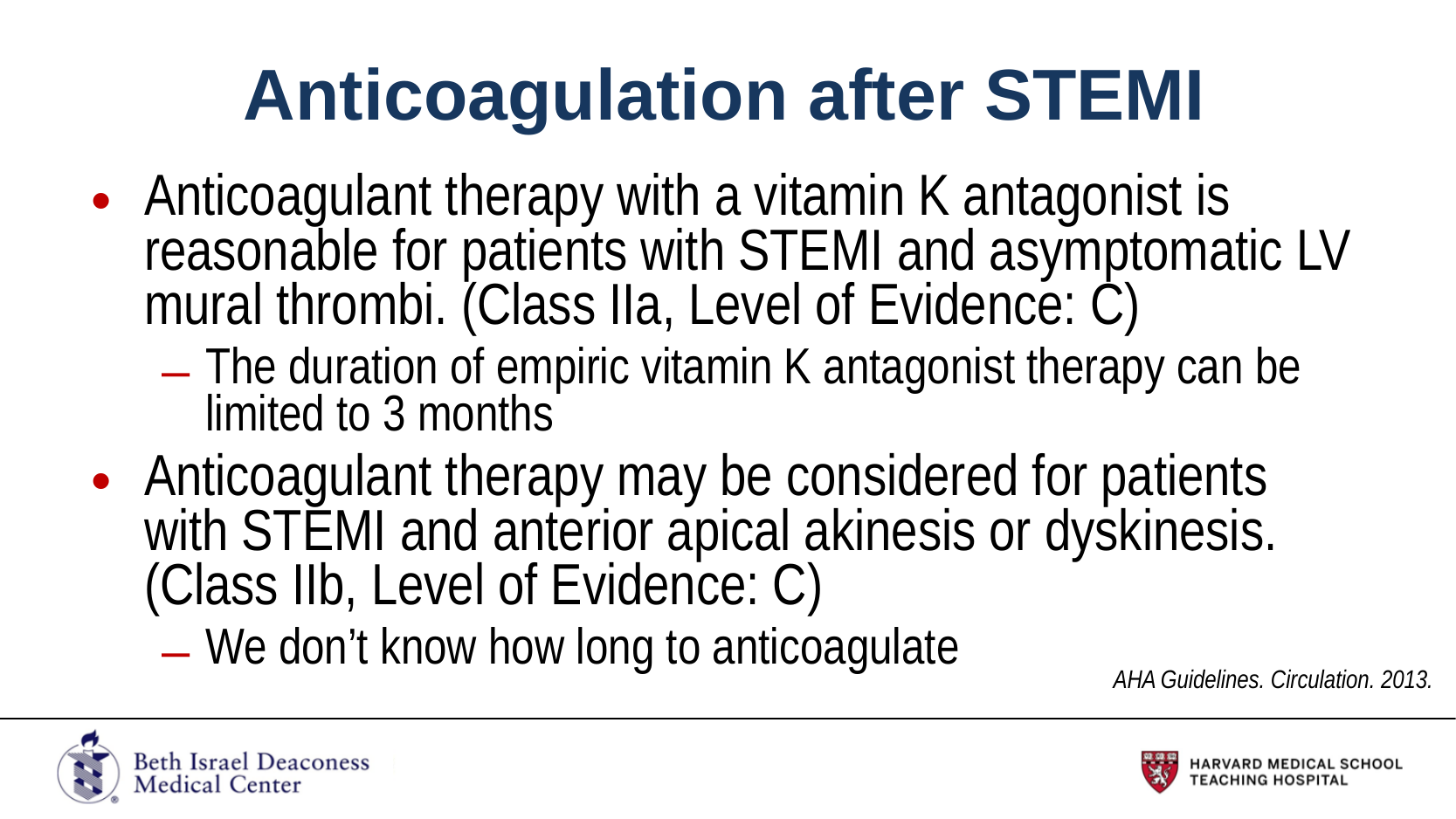

# Anticoagulation after STEMI
Anticoagulant therapy with a vitamin K antagonist is reasonable for patients with STEMI and asymptomatic LV mural thrombi. (Class IIa, Level of Evidence: C)
The duration of empiric vitamin K antagonist therapy can be limited to 3 months
Anticoagulant therapy may be considered for patients with STEMI and anterior apical akinesis or dyskinesis. (Class IIb, Level of Evidence: C)
We don’t know how long to anticoagulate

AHA Guidelines. Circulation. 2013.